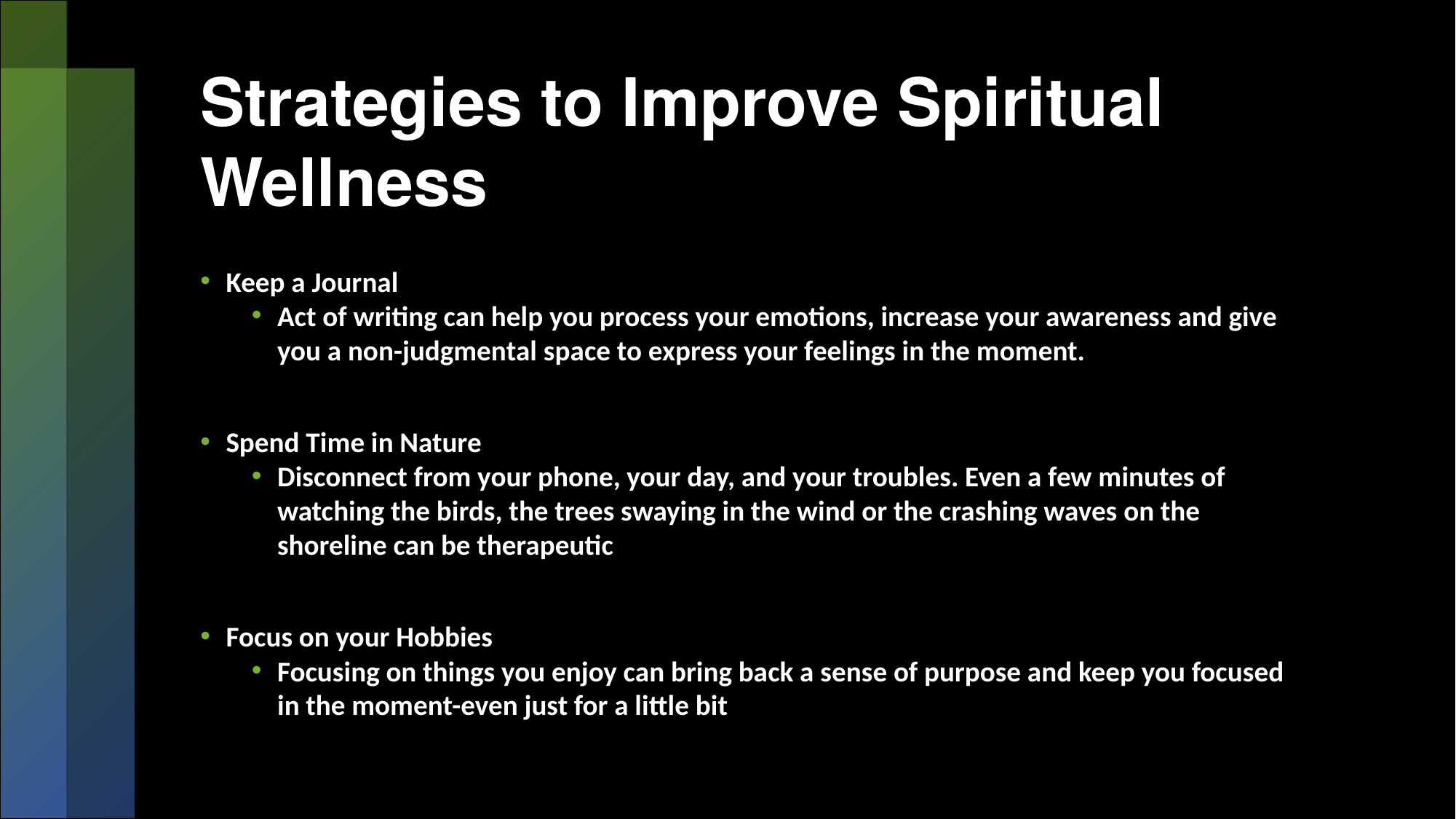

# Strategies to Improve Spiritual Wellness
Keep a Journal
Act of writing can help you process your emotions, increase your awareness and give you a non-judgmental space to express your feelings in the moment.

Spend Time in Nature
Disconnect from your phone, your day, and your troubles. Even a few minutes of watching the birds, the trees swaying in the wind or the crashing waves on the shoreline can be therapeutic

Focus on your Hobbies
Focusing on things you enjoy can bring back a sense of purpose and keep you focused in the moment-even just for a little bit